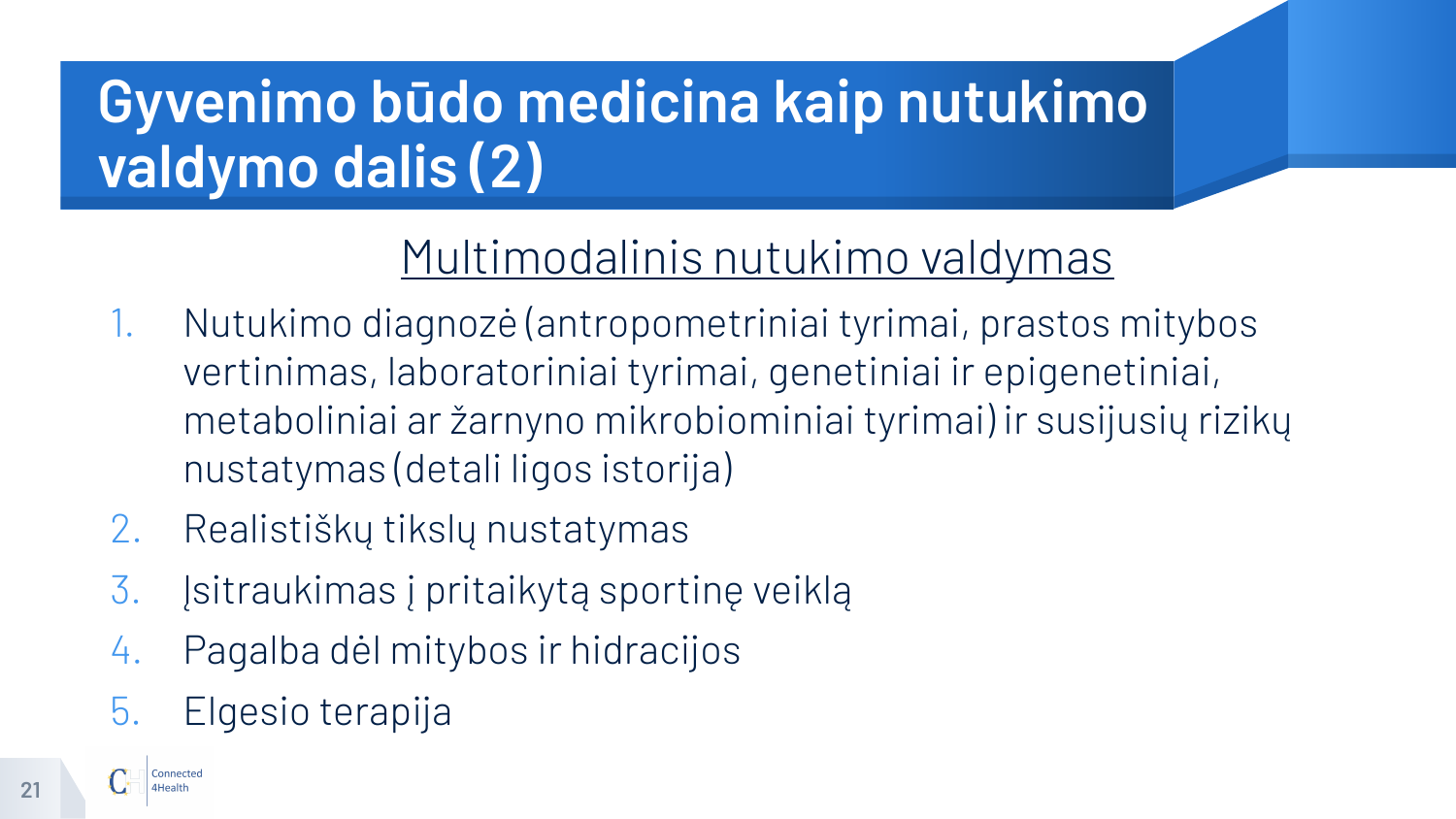

# Gyvenimo būdo medicina kaip nutukimo valdymo dalis (2)
Multimodalinis nutukimo valdymas
Nutukimo diagnozė (antropometriniai tyrimai, prastos mitybos vertinimas, laboratoriniai tyrimai, genetiniai ir epigenetiniai, metaboliniai ar žarnyno mikrobiominiai tyrimai) ir susijusių rizikų nustatymas (detali ligos istorija)
Realistiškų tikslų nustatymas
Įsitraukimas į pritaikytą sportinę veiklą
Pagalba dėl mitybos ir hidracijos
Elgesio terapija
21